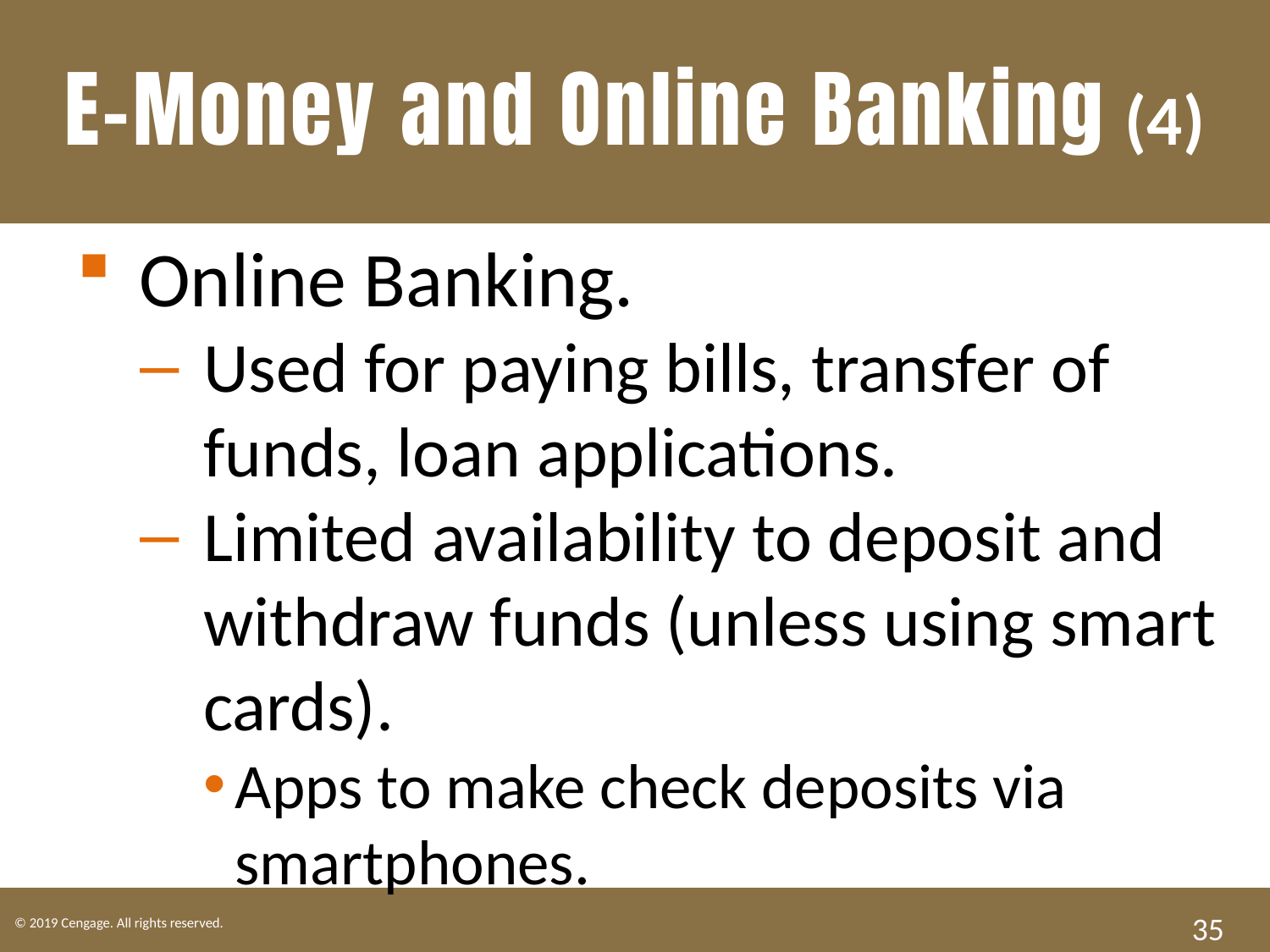

# E-Money and Online Banking (4)
Online Banking.
Used for paying bills, transfer of funds, loan applications.
Limited availability to deposit and withdraw funds (unless using smart cards).
Apps to make check deposits via smartphones.

35